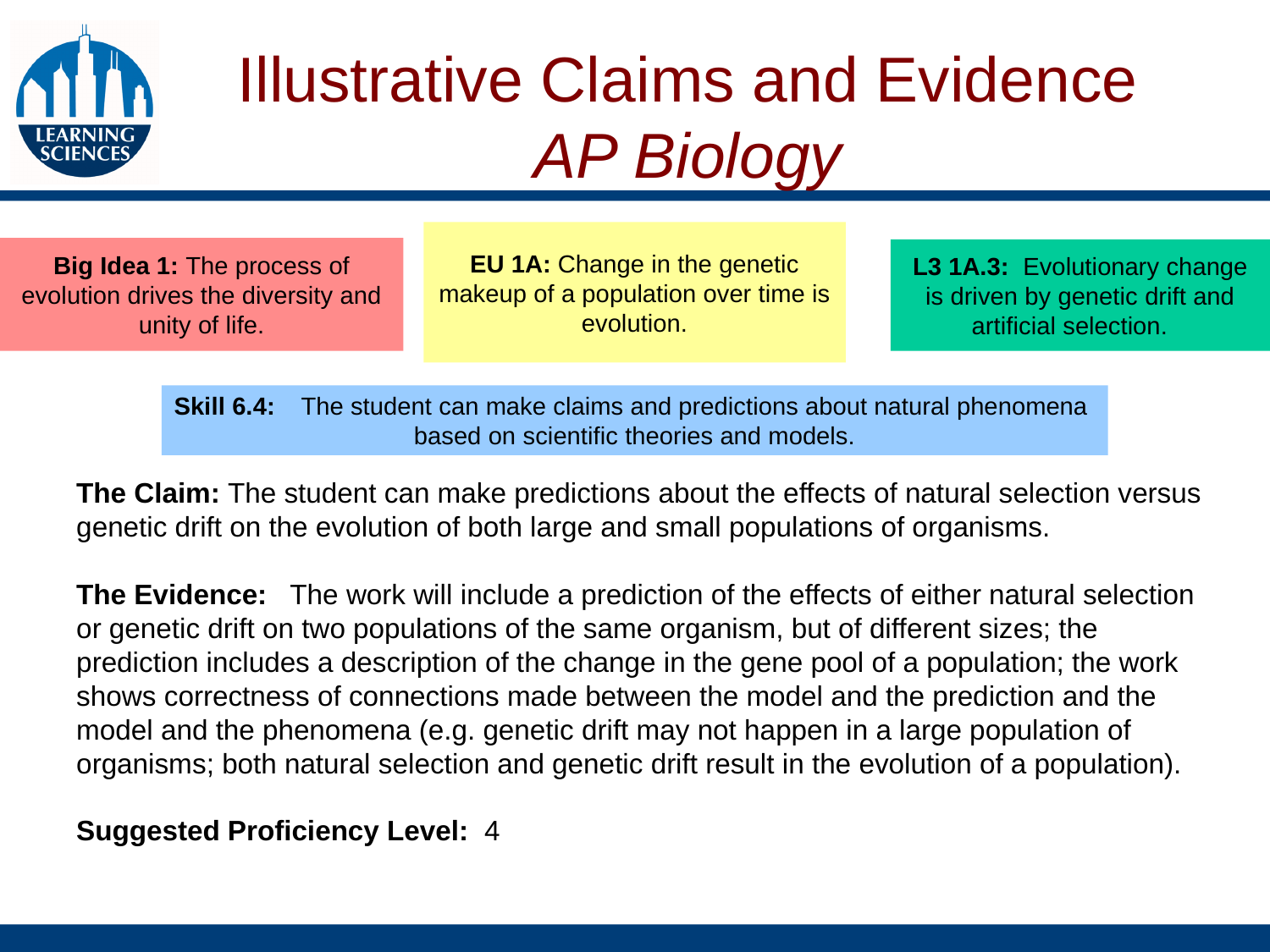

Illustrative Claims and Evidence
AP Biology
EU 1A: Change in the genetic makeup of a population over time is evolution.
Big Idea 1: The process of evolution drives the diversity and unity of life.
L3 1A.3:  Evolutionary change is driven by genetic drift and artificial selection.
Skill 6.4: 	The student can make claims and predictions about natural phenomena
based on scientific theories and models.
The Claim: The student can make predictions about the effects of natural selection versus genetic drift on the evolution of both large and small populations of organisms.

The Evidence:   The work will include a prediction of the effects of either natural selection or genetic drift on two populations of the same organism, but of different sizes; the prediction includes a description of the change in the gene pool of a population; the work shows correctness of connections made between the model and the prediction and the model and the phenomena (e.g. genetic drift may not happen in a large population of organisms; both natural selection and genetic drift result in the evolution of a population).

Suggested Proficiency Level:  4